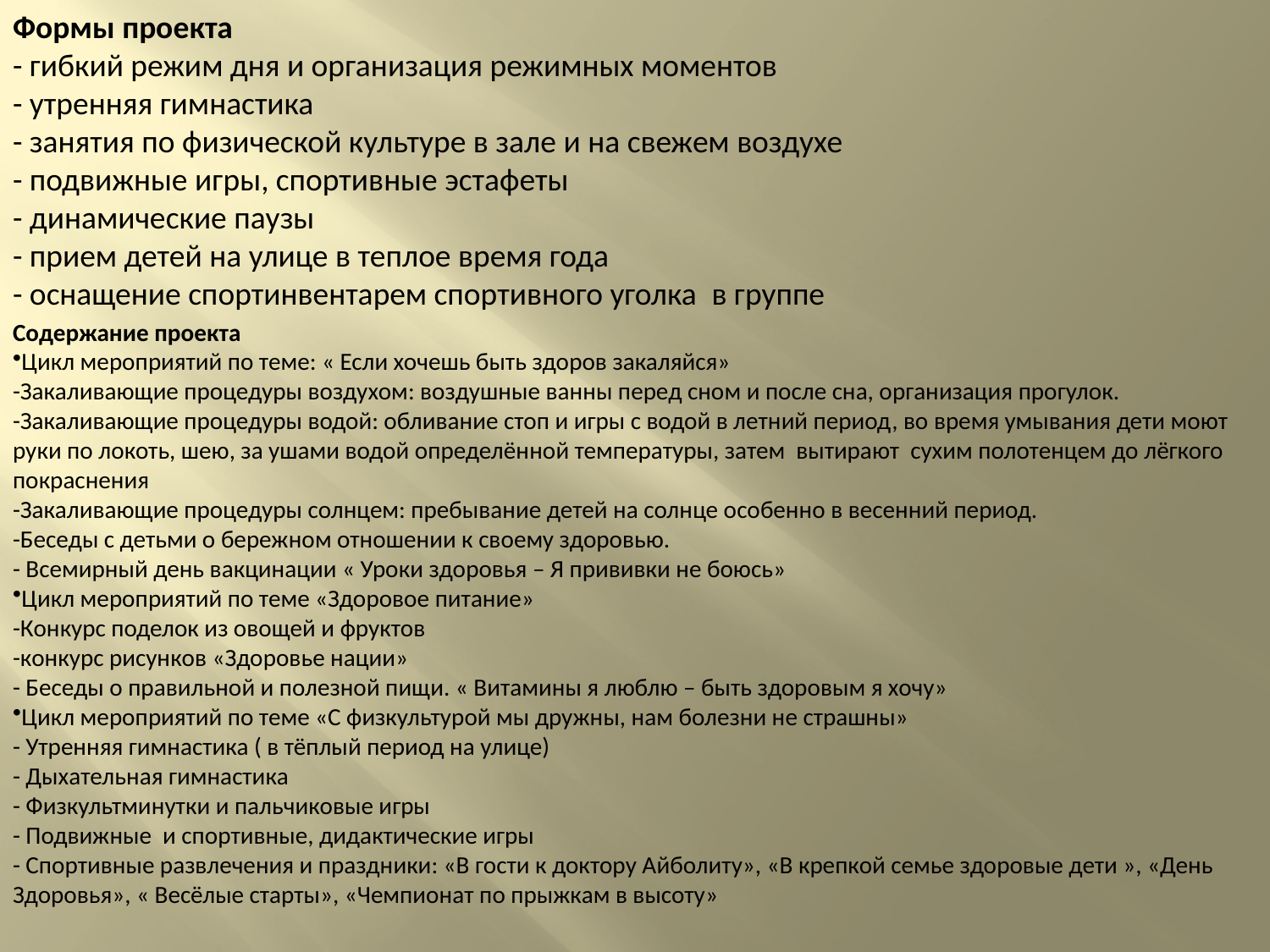

Формы проекта
- гибкий режим дня и организация режимных моментов
- утренняя гимнастика
- занятия по физической культуре в зале и на свежем воздухе
- подвижные игры, спортивные эстафеты
- динамические паузы
- прием детей на улице в теплое время года
- оснащение спортинвентарем спортивного уголка  в группе
Содержание проекта
Цикл мероприятий по теме: « Если хочешь быть здоров закаляйся»
-Закаливающие процедуры воздухом: воздушные ванны перед сном и после сна, организация прогулок.
-Закаливающие процедуры водой: обливание стоп и игры с водой в летний период, во время умывания дети моют руки по локоть, шею, за ушами водой определённой температуры, затем  вытирают  сухим полотенцем до лёгкого покраснения
-Закаливающие процедуры солнцем: пребывание детей на солнце особенно в весенний период.
-Беседы с детьми о бережном отношении к своему здоровью.
- Всемирный день вакцинации « Уроки здоровья – Я прививки не боюсь»
Цикл мероприятий по теме «Здоровое питание»
-Конкурс поделок из овощей и фруктов
-конкурс рисунков «Здоровье нации»
- Беседы о правильной и полезной пищи. « Витамины я люблю – быть здоровым я хочу»
Цикл мероприятий по теме «С физкультурой мы дружны, нам болезни не страшны»
- Утренняя гимнастика ( в тёплый период на улице)
- Дыхательная гимнастика
- Физкультминутки и пальчиковые игры
- Подвижные  и спортивные, дидактические игры
- Спортивные развлечения и праздники: «В гости к доктору Айболиту», «В крепкой семье здоровые дети », «День Здоровья», « Весёлые старты», «Чемпионат по прыжкам в высоту»